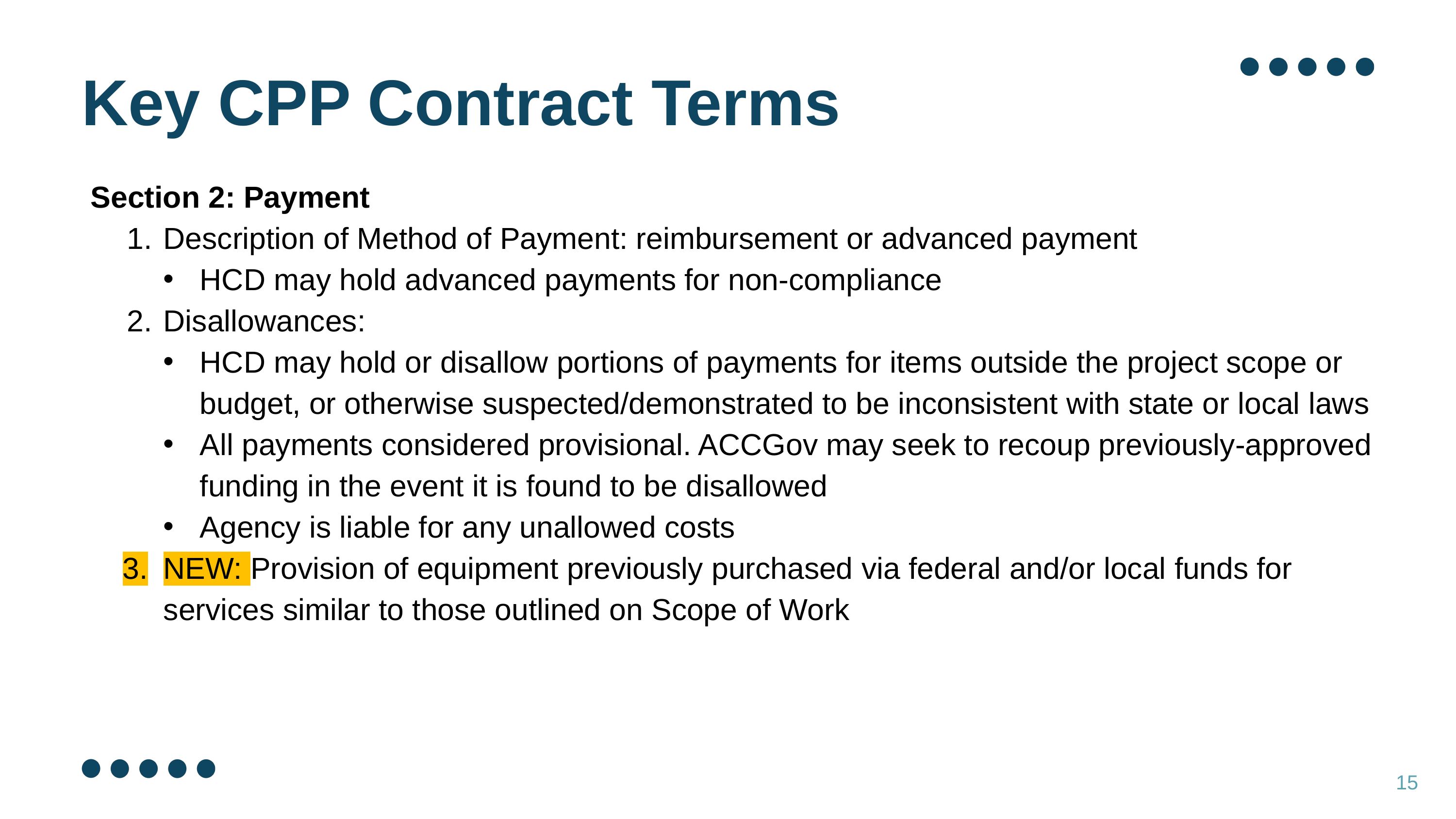

Key CPP Contract Terms

Section 2: Payment
Description of Method of Payment: reimbursement or advanced payment
HCD may hold advanced payments for non-compliance
Disallowances:
HCD may hold or disallow portions of payments for items outside the project scope or budget, or otherwise suspected/demonstrated to be inconsistent with state or local laws
All payments considered provisional. ACCGov may seek to recoup previously-approved funding in the event it is found to be disallowed
Agency is liable for any unallowed costs
NEW: Provision of equipment previously purchased via federal and/or local funds for services similar to those outlined on Scope of Work

15